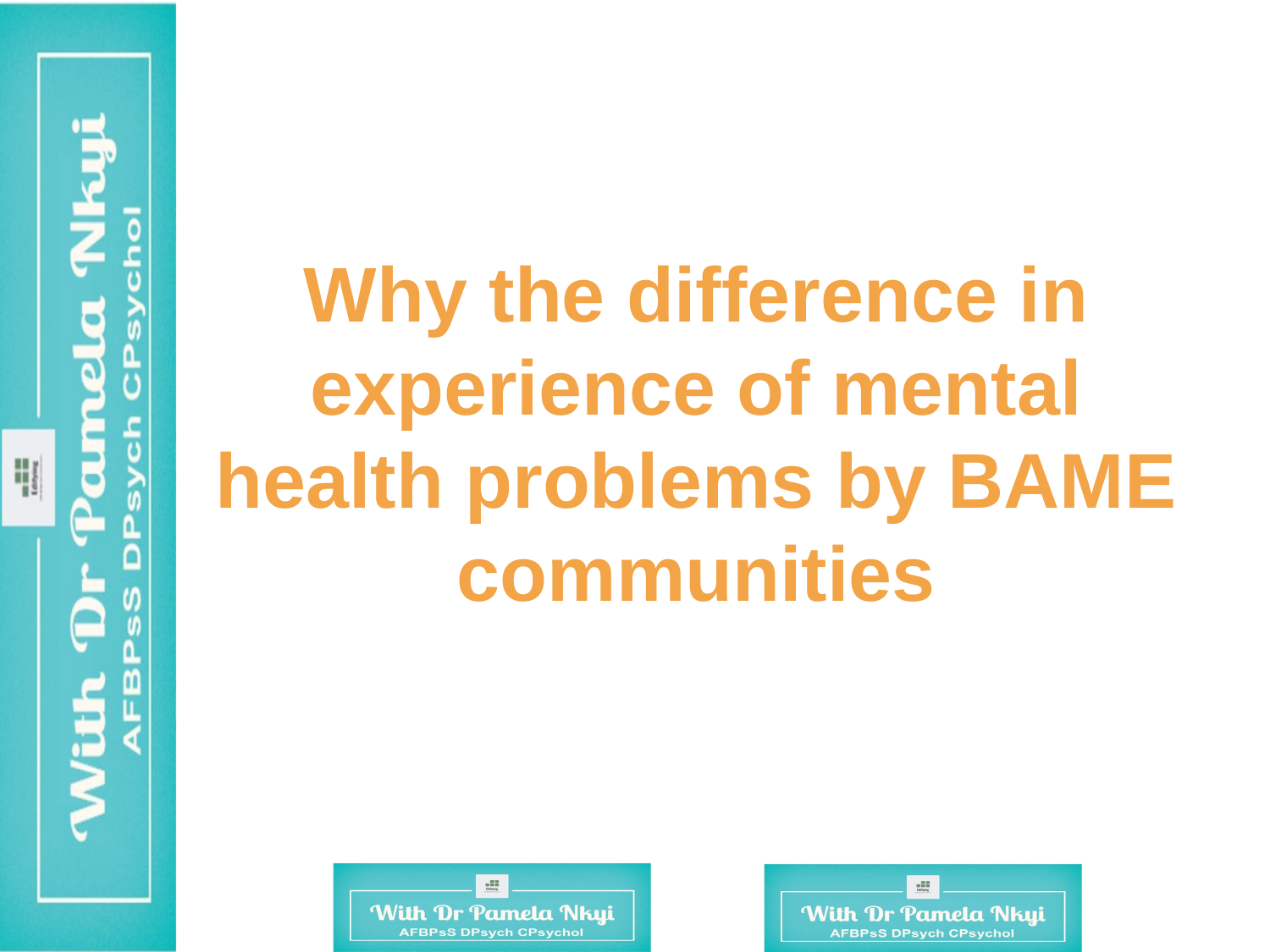

# Why the difference in experience of mental health problems by BAME communities